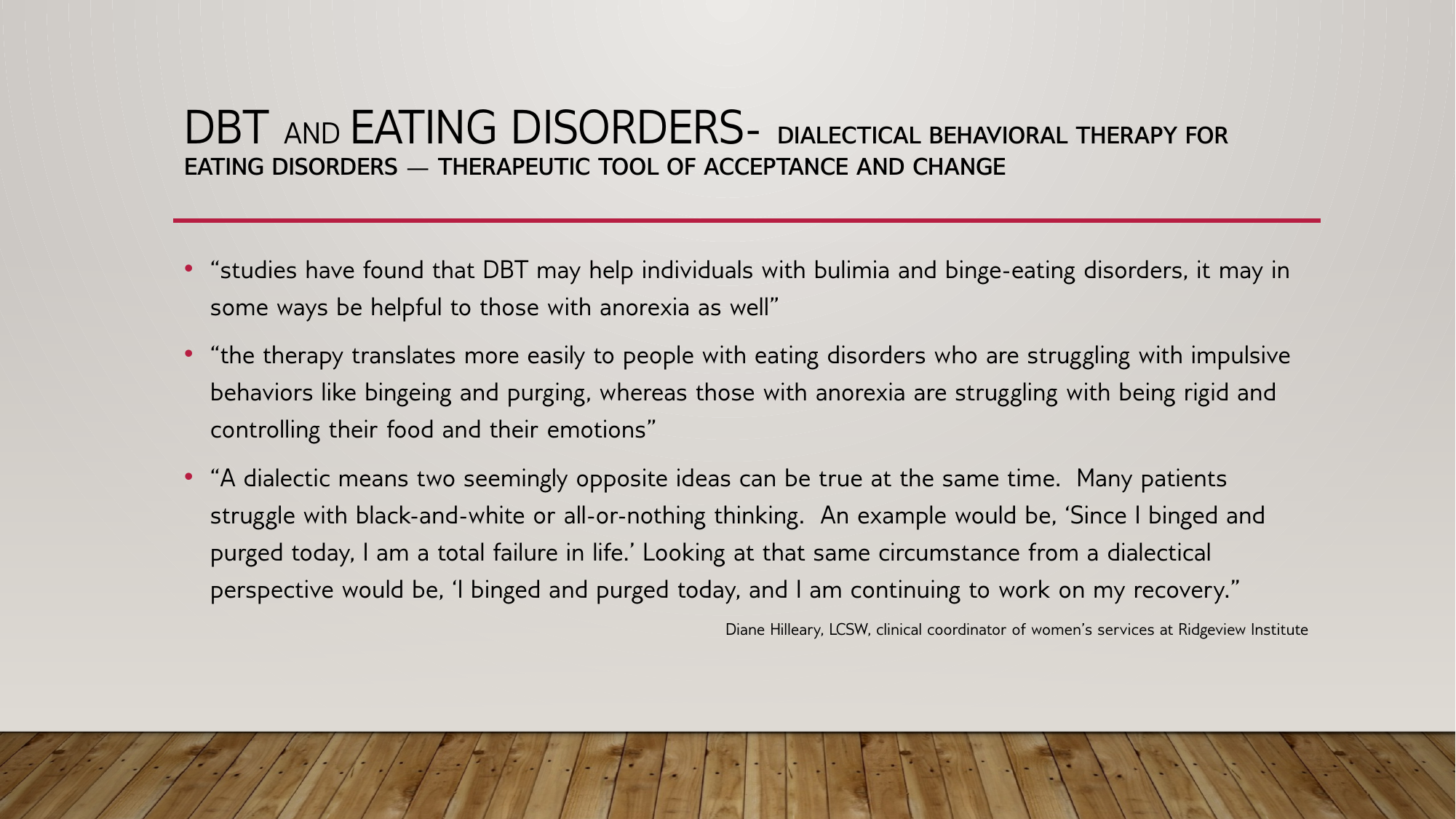

# DBT and eating disorders- Dialectical Behavioral Therapy for Eating Disorders — Therapeutic Tool of Acceptance and Change
“studies have found that DBT may help individuals with bulimia and binge-eating disorders, it may in some ways be helpful to those with anorexia as well”
“the therapy translates more easily to people with eating disorders who are struggling with impulsive behaviors like bingeing and purging, whereas those with anorexia are struggling with being rigid and controlling their food and their emotions”
“A dialectic means two seemingly opposite ideas can be true at the same time.  Many patients struggle with black-and-white or all-or-nothing thinking.  An example would be, ‘Since I binged and purged today, I am a total failure in life.’ Looking at that same circumstance from a dialectical perspective would be, ‘I binged and purged today, and I am continuing to work on my recovery.”
Diane Hilleary, LCSW, clinical coordinator of women’s services at Ridgeview Institute